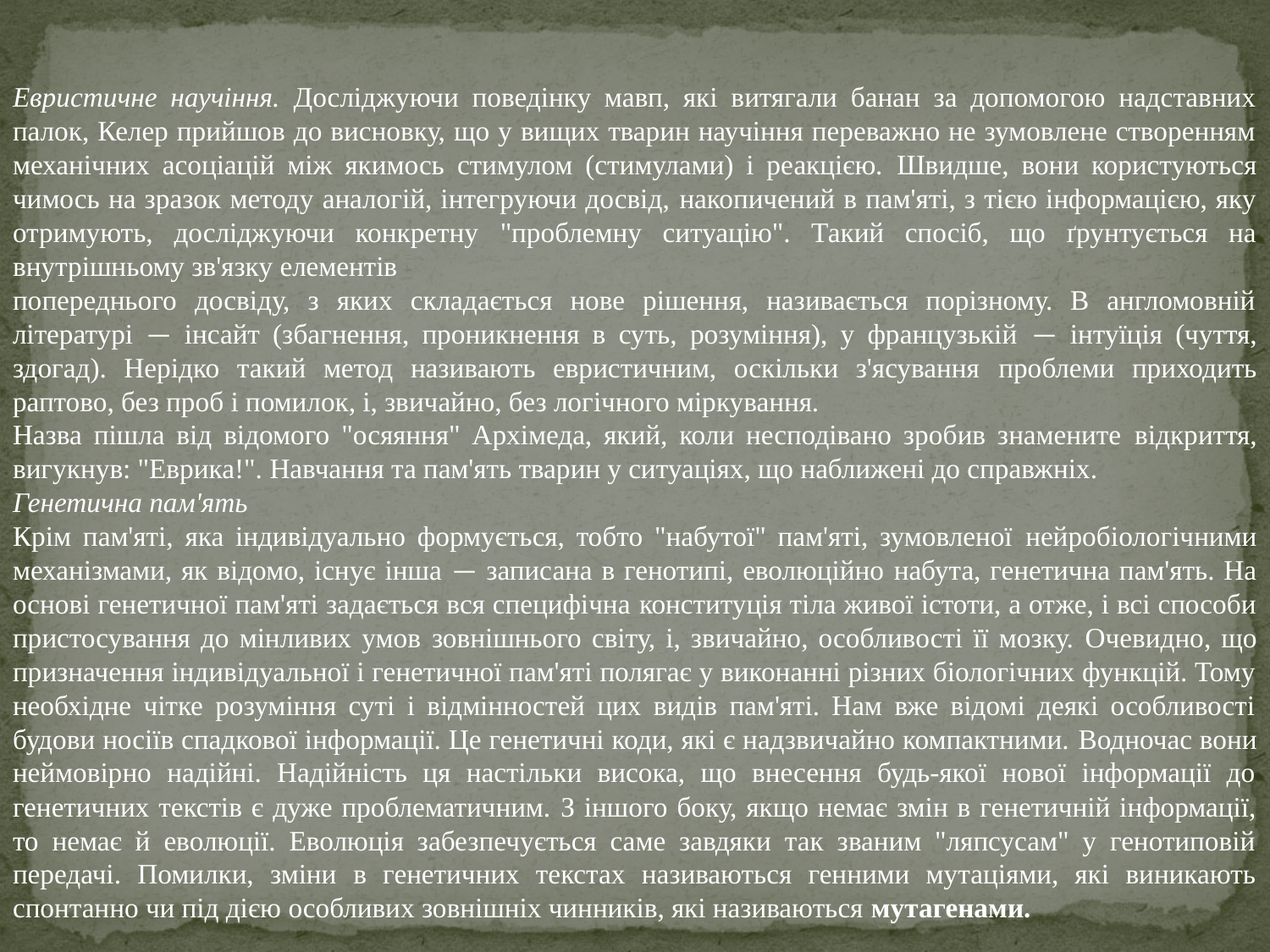

Евристичне научіння. Досліджуючи поведінку мавп, які витягали банан за допомогою надставних палок, Келер прийшов до висновку, що у вищих тварин научіння переважно не зумовлене створенням механічних асоціацій між якимось стимулом (стимулами) і реакцією. Швидше, вони користуються чимось на зразок методу аналогій, інтегруючи досвід, накопичений в пам'яті, з тією інформацією, яку отримують, досліджуючи конкретну "проблемну ситуацію". Такий спосіб, що ґрунтується на внутрішньому зв'язку елементів
попереднього досвіду, з яких складається нове рішення, називається порізному. В англомовній літературі — інсайт (збагнення, проникнення в суть, розуміння), у французькій — інтуїція (чуття, здогад). Нерідко такий метод називають евристичним, оскільки з'ясування проблеми приходить раптово, без проб і помилок, і, звичайно, без логічного міркування.
Назва пішла від відомого "осяяння" Архімеда, який, коли несподівано зробив знамените відкриття, вигукнув: "Еврика!". Навчання та пам'ять тварин у ситуаціях, що наближені до справжніх.
Генетична пам'ять
Крім пам'яті, яка індивідуально формується, тобто "набутої" пам'яті, зумовленої нейробіологічними механізмами, як відомо, існує інша — записана в генотипі, еволюційно набута, генетична пам'ять. На основі генетичної пам'яті задається вся специфічна конституція тіла живої істоти, а отже, і всі способи пристосування до мінливих умов зовнішнього світу, і, звичайно, особливості її мозку. Очевидно, що призначення індивідуальної і генетичної пам'яті полягає у виконанні різних біологічних функцій. Тому необхідне чітке розуміння суті і відмінностей цих видів пам'яті. Нам вже відомі деякі особливості будови носіїв спадкової інформації. Це генетичні коди, які є надзвичайно компактними. Водночас вони неймовірно надійні. Надійність ця настільки висока, що внесення будь-якої нової інформації до генетичних текстів є дуже проблематичним. З іншого боку, якщо немає змін в генетичній інформації, то немає й еволюції. Еволюція забезпечується саме завдяки так званим "ляпсусам" у генотиповій передачі. Помилки, зміни в генетичних текстах називаються генними мутаціями, які виникають спонтанно чи під дією особливих зовнішніх чинників, які називаються мутагенами.